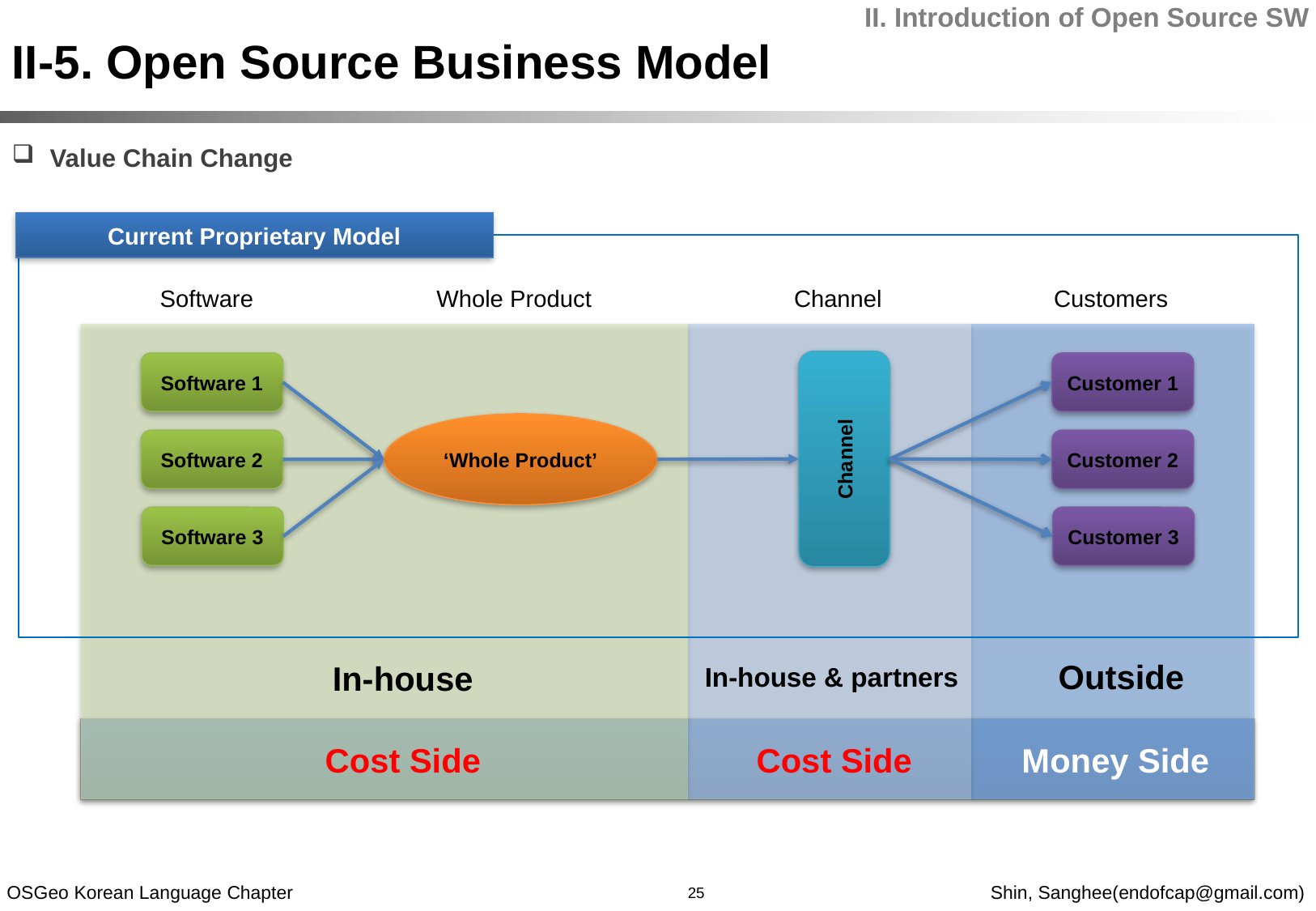

II-5. Open Source Business Model
II. Introduction of Open Source SW
Value Chain Change
Current Proprietary Model

Software
Whole Product
Channel
Customers

Channel
Software 1
Customer 1
‘Whole Product’
Software 2
Customer 2
Software 3
Customer 3
Outside
In-house
In-house & partners

Cost Side
Cost Side
Money Side
25